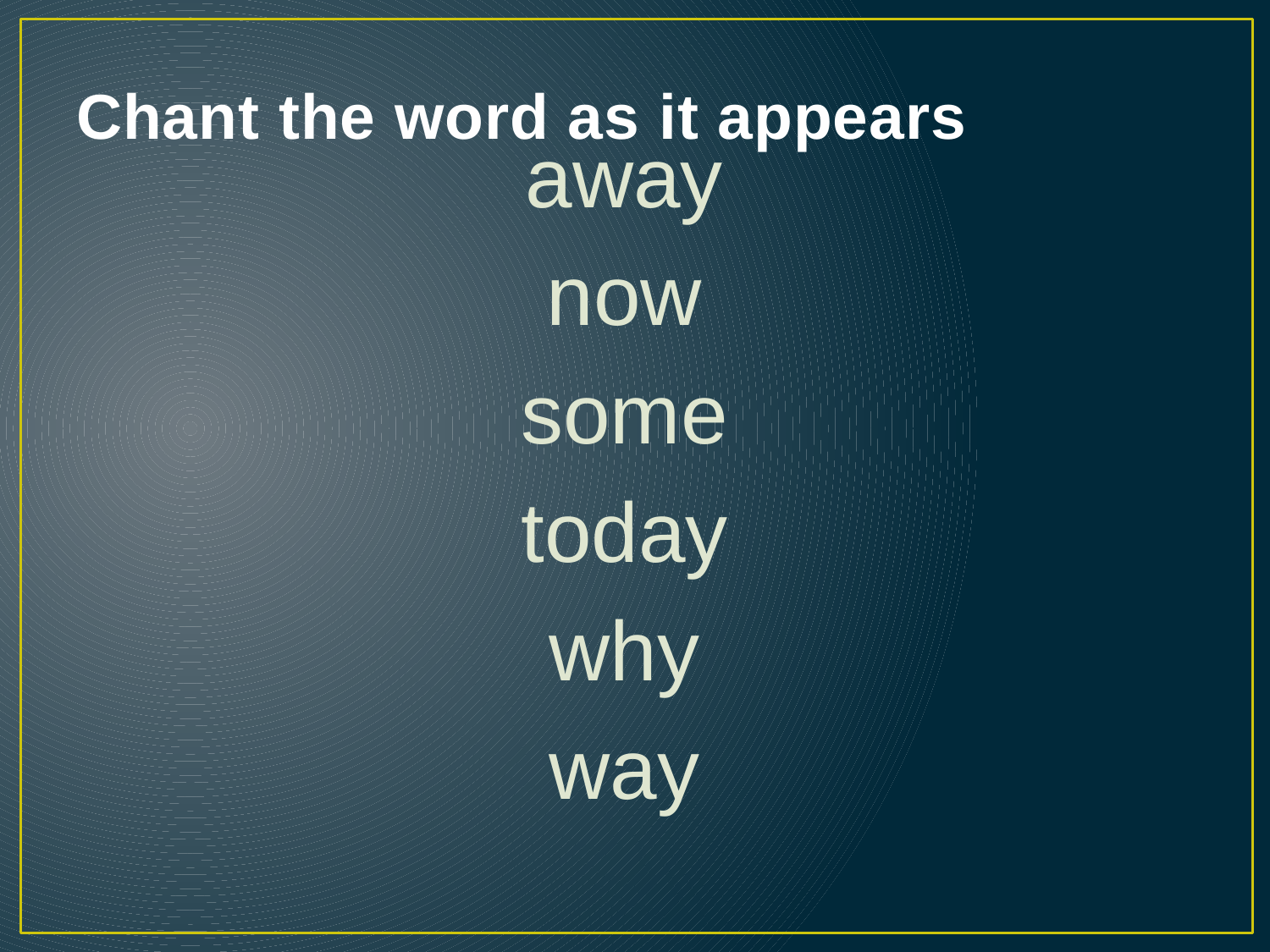

# Chant the word as it appears
away
now
some
today
why
way